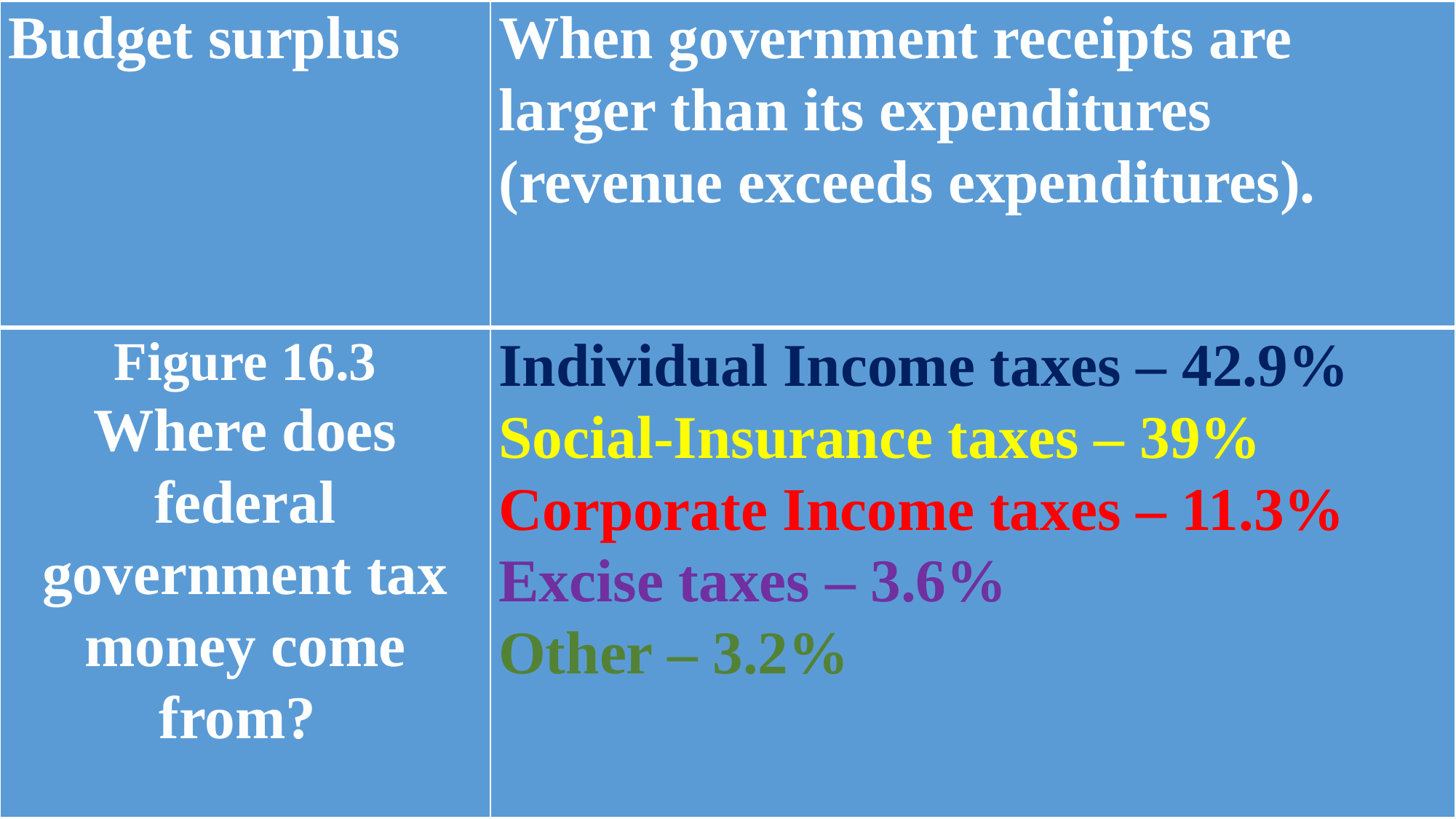

| Budget surplus | When government receipts are larger than its expenditures (revenue exceeds expenditures). |
| --- | --- |
| Figure 16.3 Where does federal government tax money come from? | Individual Income taxes – 42.9% Social-Insurance taxes – 39% Corporate Income taxes – 11.3% Excise taxes – 3.6% Other – 3.2% |
| --- | --- |